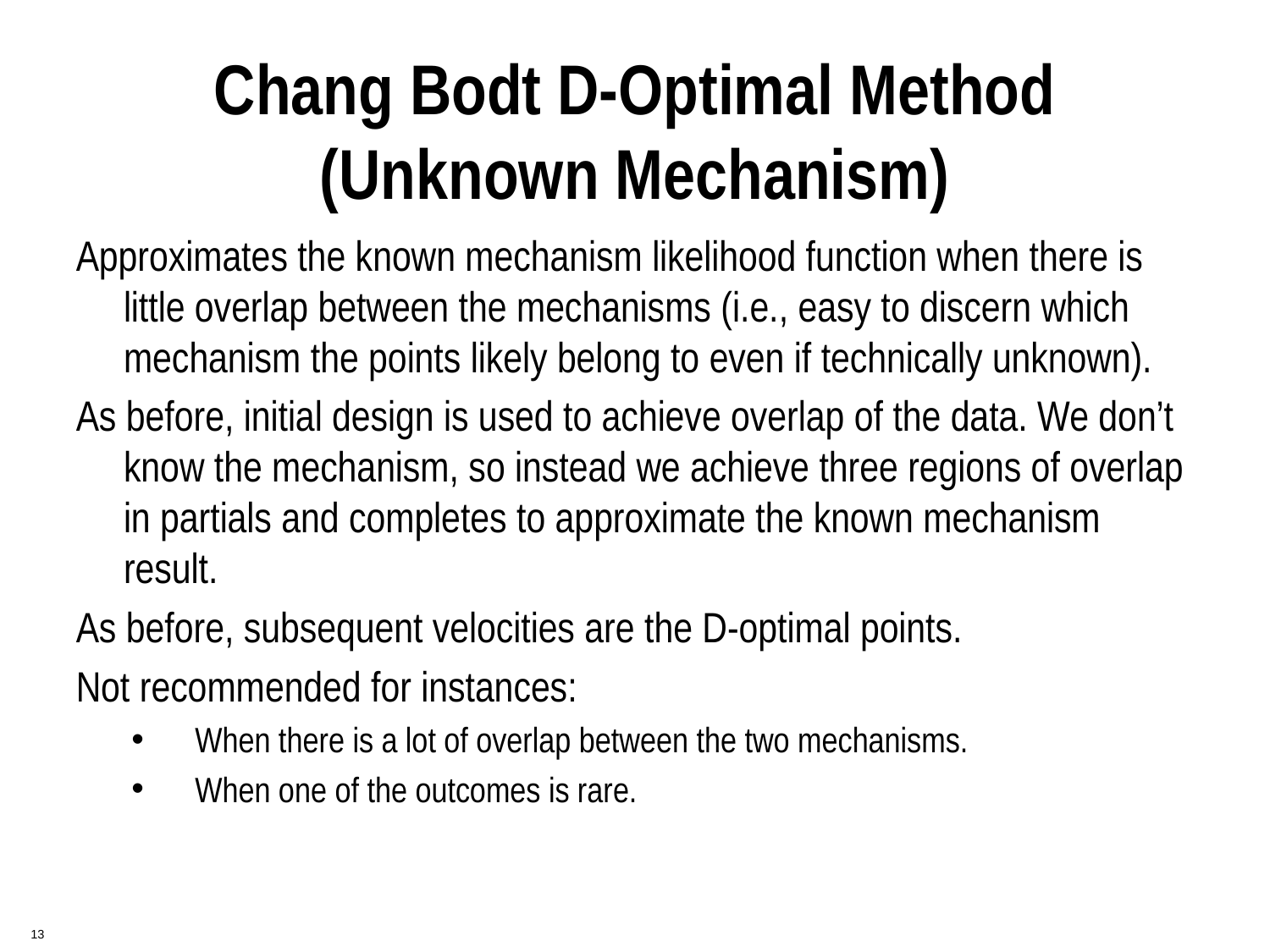

# Chang Bodt D-Optimal Method (Unknown Mechanism)
Approximates the known mechanism likelihood function when there is little overlap between the mechanisms (i.e., easy to discern which mechanism the points likely belong to even if technically unknown).
As before, initial design is used to achieve overlap of the data. We don’t know the mechanism, so instead we achieve three regions of overlap in partials and completes to approximate the known mechanism result.
As before, subsequent velocities are the D-optimal points.
Not recommended for instances:
When there is a lot of overlap between the two mechanisms.
When one of the outcomes is rare.
   13